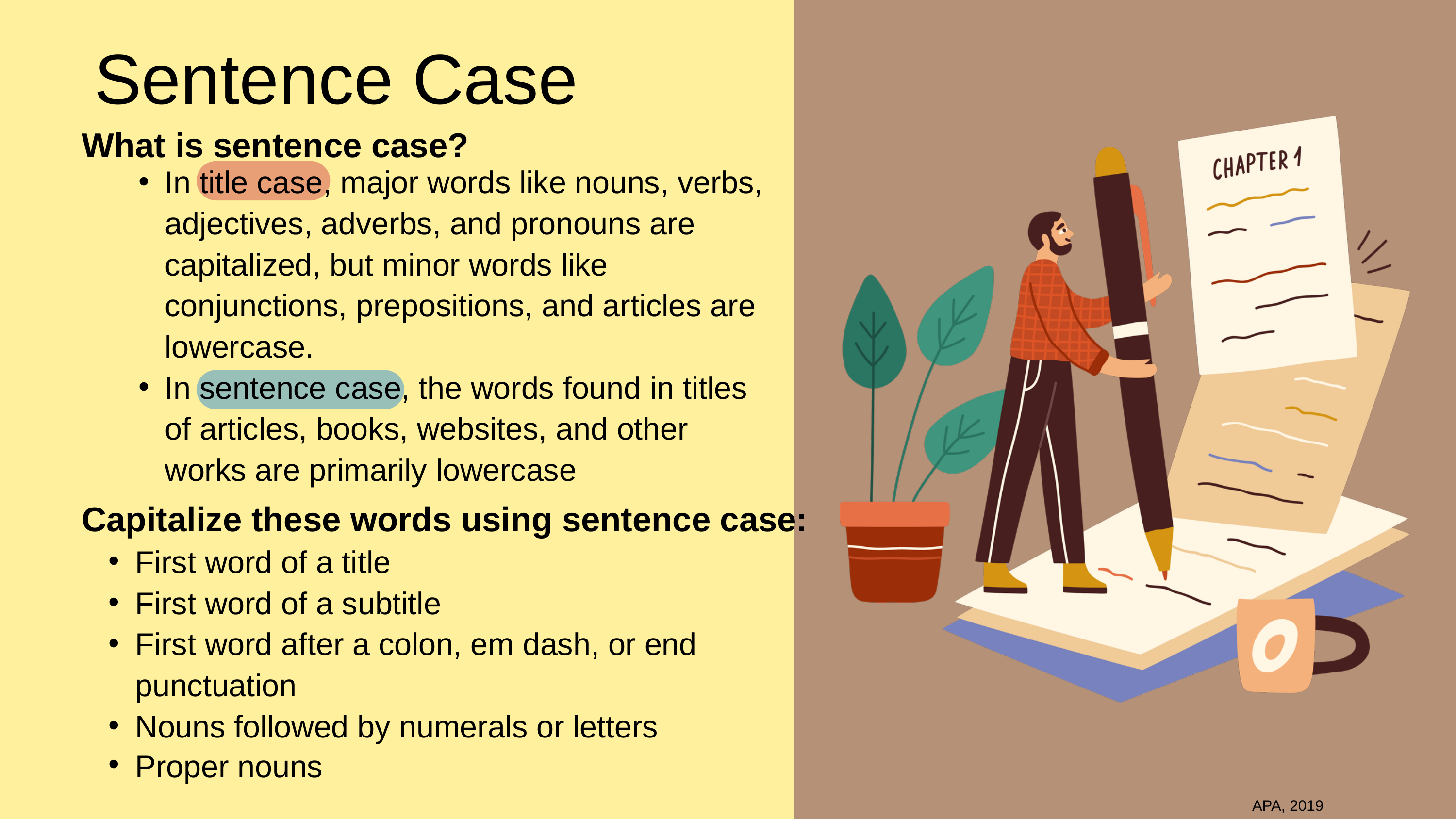

# Sentence Case
What is sentence case?

In title case, major words like nouns, verbs, adjectives, adverbs, and pronouns are capitalized, but minor words like conjunctions, prepositions, and articles are lowercase.
In sentence case, the words found in titles of articles, books, websites, and other works are primarily lowercase

Capitalize these words using sentence case:
First word of a title
First word of a subtitle
First word after a colon, em dash, or end punctuation
Nouns followed by numerals or letters
Proper nouns

APA, 2019